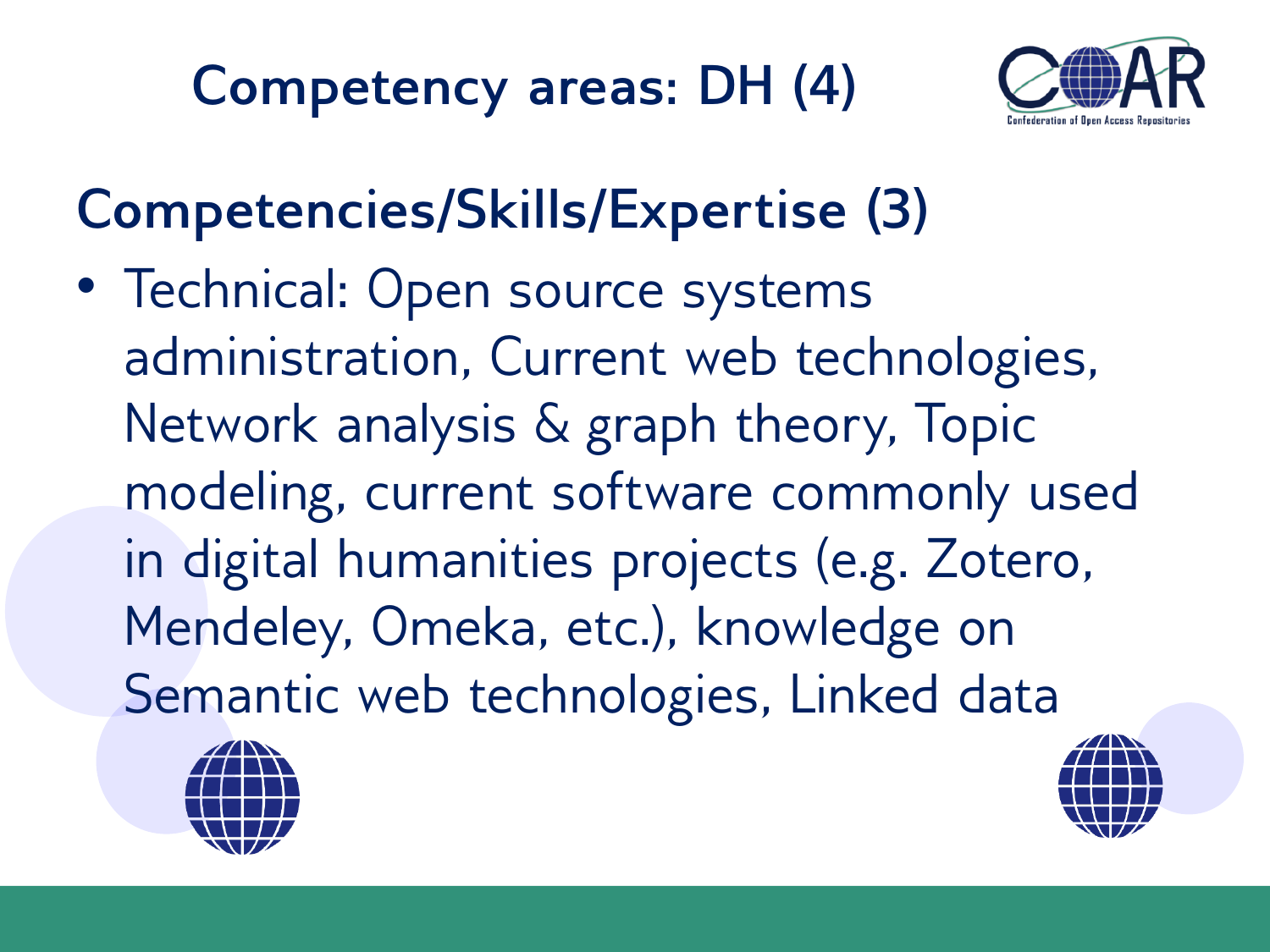

# Competency areas: DH (4)
Competencies/Skills/Expertise (3)
Technical: Open source systems administration, Current web technologies, Network analysis & graph theory, Topic modeling, current software commonly used in digital humanities projects (e.g. Zotero, Mendeley, Omeka, etc.), knowledge on Semantic web technologies, Linked data